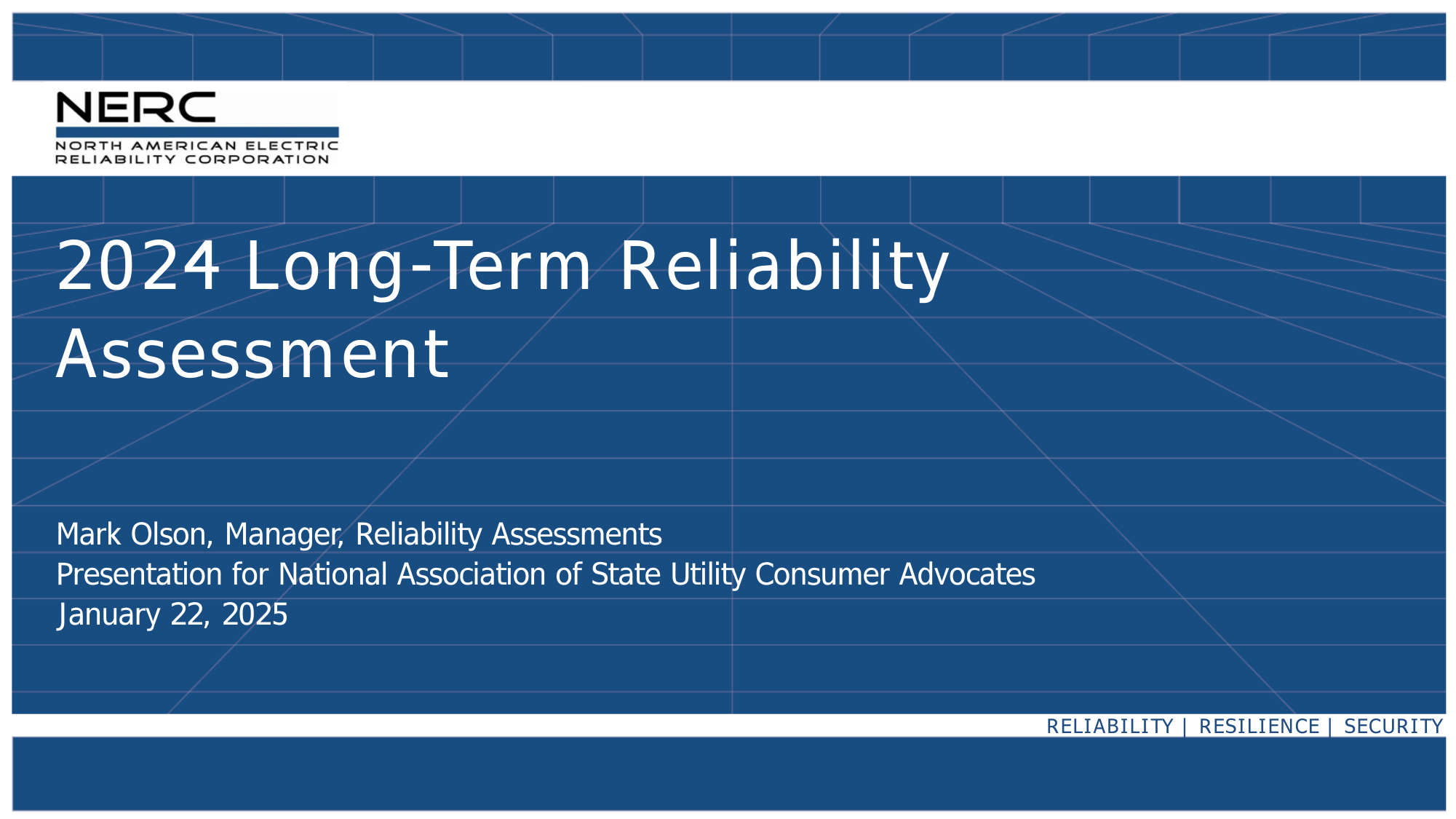

2024 Long-Term Reliability Assessment

Mark Olson, Manager, Reliability Assessments
Presentation for National Association of State Utility Consumer Advocates
January 22, 2025